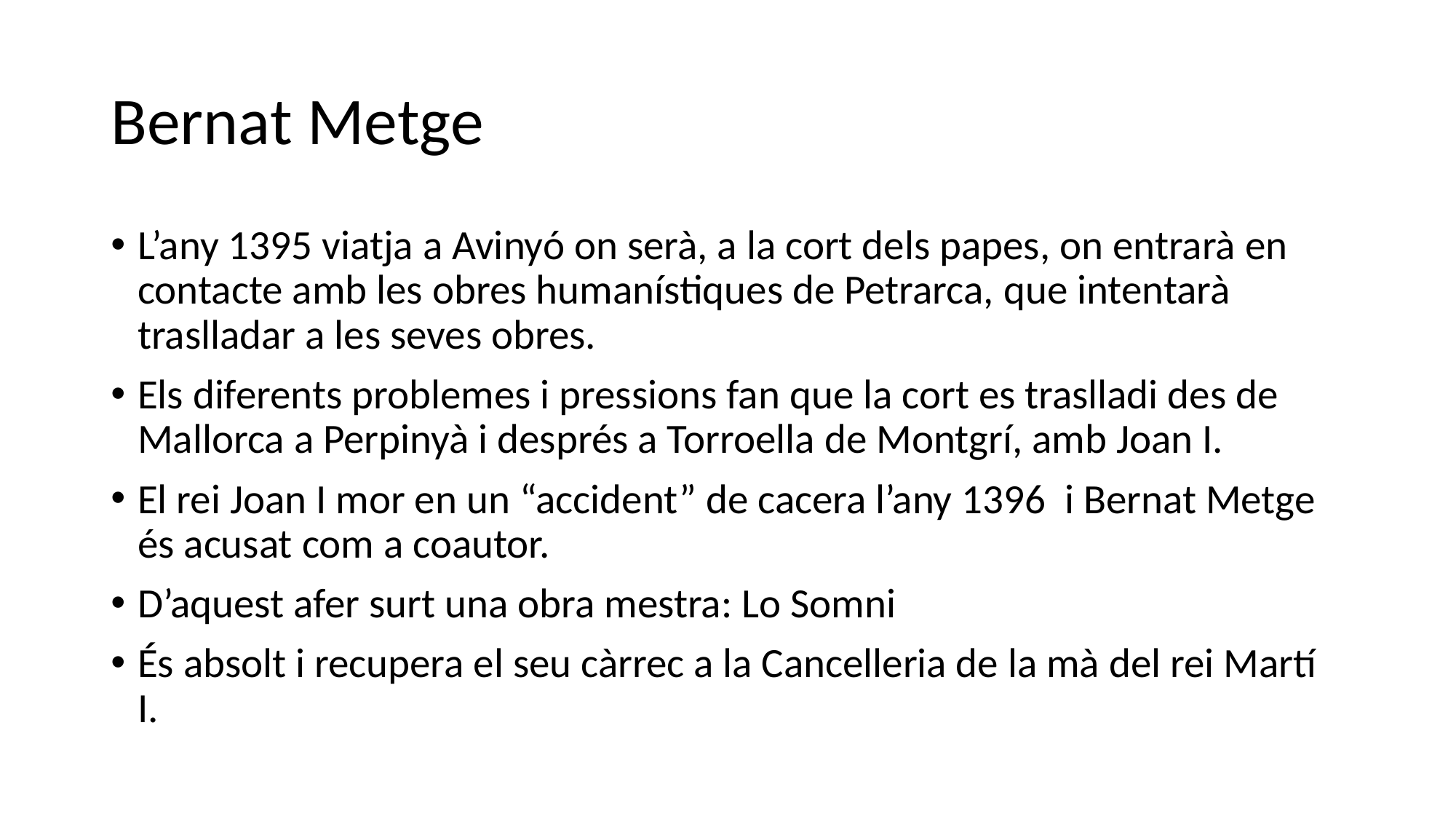

# Bernat Metge
L’any 1395 viatja a Avinyó on serà, a la cort dels papes, on entrarà en contacte amb les obres humanístiques de Petrarca, que intentarà traslladar a les seves obres.
Els diferents problemes i pressions fan que la cort es traslladi des de Mallorca a Perpinyà i després a Torroella de Montgrí, amb Joan I.
El rei Joan I mor en un “accident” de cacera l’any 1396  i Bernat Metge és acusat com a coautor.
D’aquest afer surt una obra mestra: Lo Somni
És absolt i recupera el seu càrrec a la Cancelleria de la mà del rei Martí I.